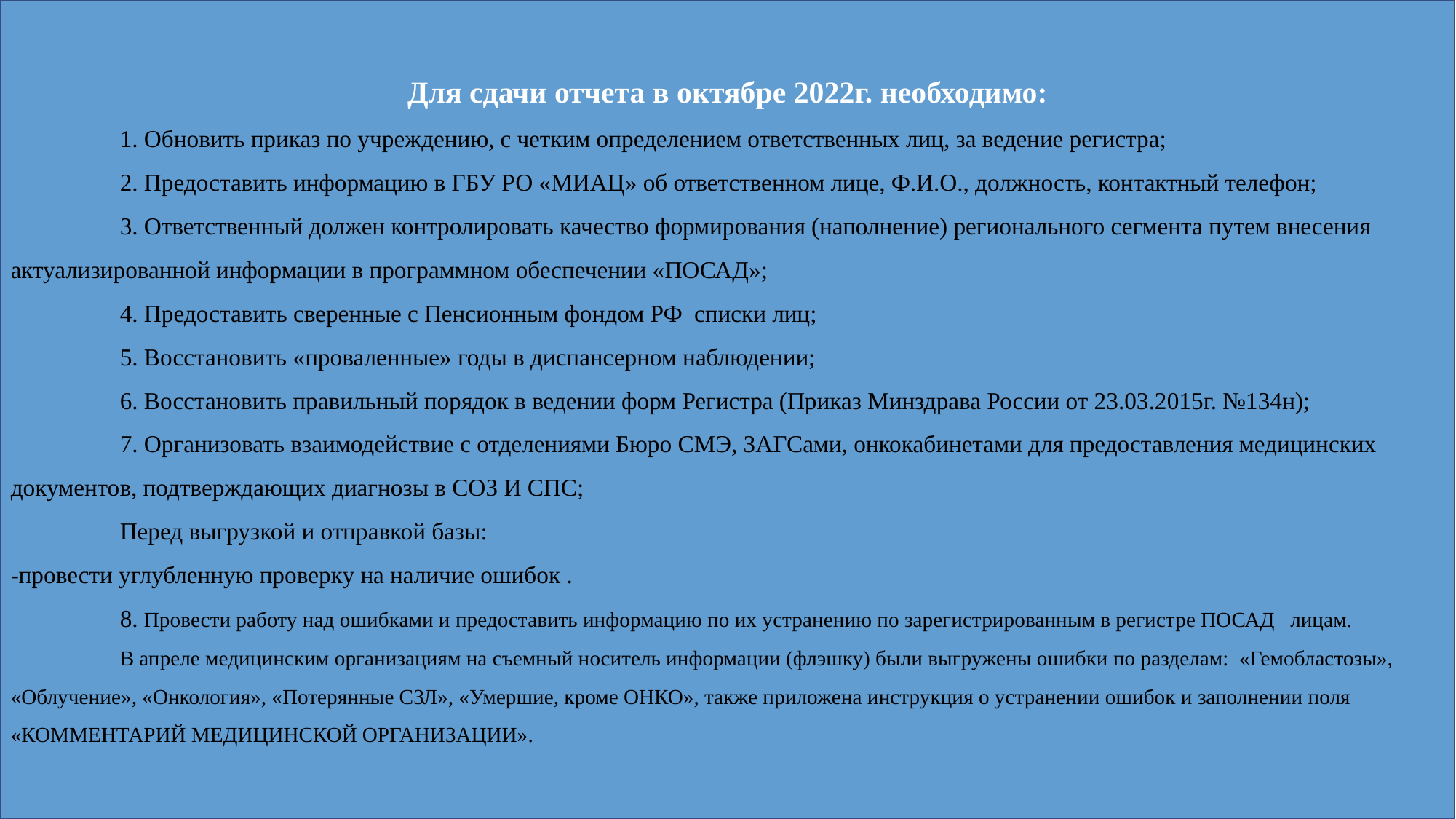

Для сдачи отчета в октябре 2022г. необходимо:
	1. Обновить приказ по учреждению, с четким определением ответственных лиц, за ведение регистра;
2. Предоставить информацию в ГБУ РО «МИАЦ» об ответственном лице, Ф.И.О., должность, контактный телефон;
	3. Ответственный должен контролировать качество формирования (наполнение) регионального сегмента путем внесения актуализированной информации в программном обеспечении «ПОСАД»;
	4. Предоставить сверенные с Пенсионным фондом РФ  списки лиц;
	5. Восстановить «проваленные» годы в диспансерном наблюдении;
	6. Восстановить правильный порядок в ведении форм Регистра (Приказ Минздрава России от 23.03.2015г. №134н);
	7. Организовать взаимодействие с отделениями Бюро СМЭ, ЗАГСами, онкокабинетами для предоставления медицинских документов, подтверждающих диагнозы в СОЗ И СПС;
	Перед выгрузкой и отправкой базы:
-провести углубленную проверку на наличие ошибок .
	8. Провести работу над ошибками и предоставить информацию по их устранению по зарегистрированным в регистре ПОСАД   лицам.
	В апреле медицинским организациям на съемный носитель информации (флэшку) были выгружены ошибки по разделам:  «Гемобластозы», «Облучение», «Онкология», «Потерянные СЗЛ», «Умершие, кроме ОНКО», также приложена инструкция о устранении ошибок и заполнении поля «КОММЕНТАРИЙ МЕДИЦИНСКОЙ ОРГАНИЗАЦИИ».